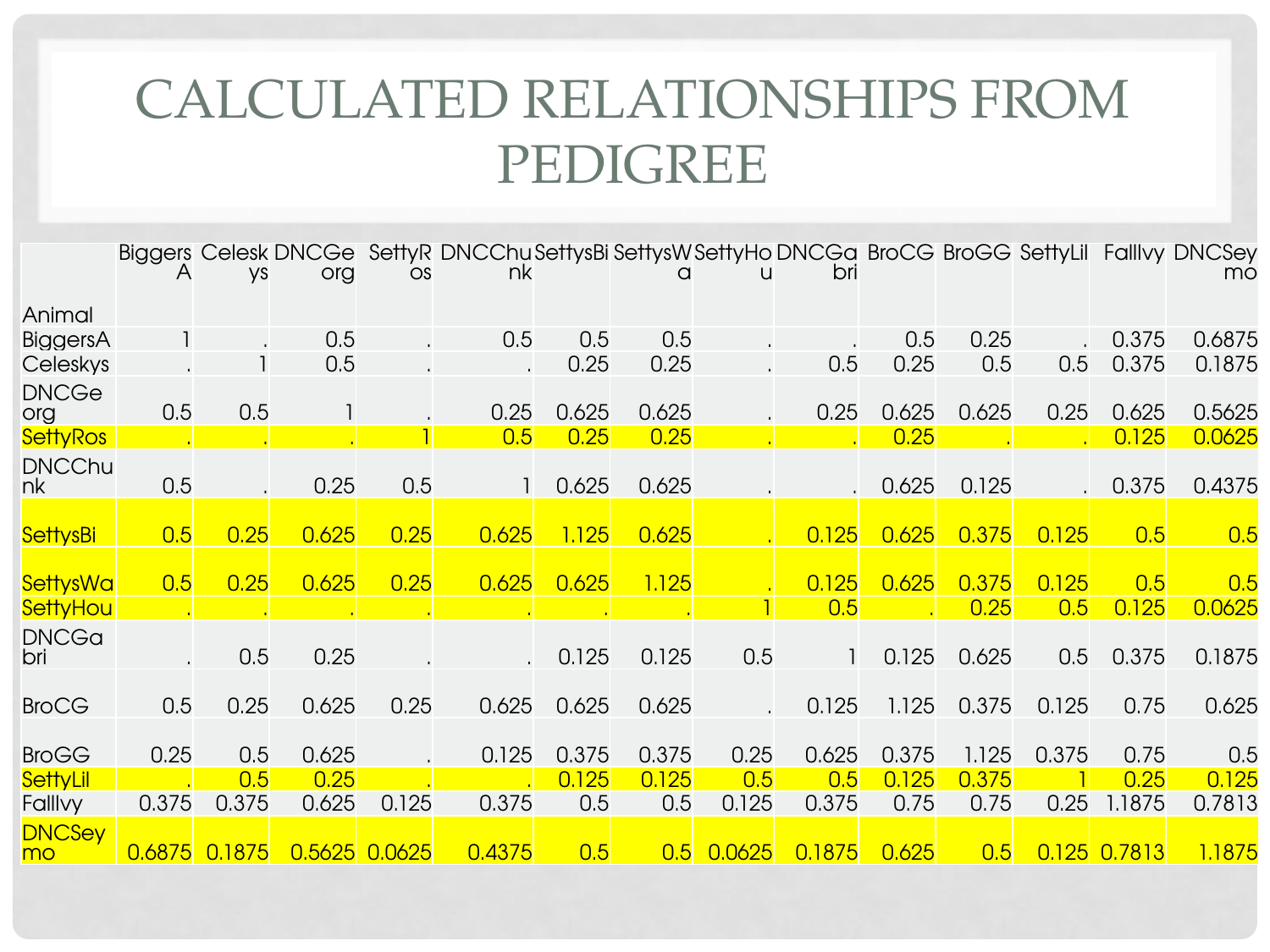

# Calculated Relationships from Pedigree
| Animal | BiggersA | Celeskys | DNCGeorg | SettyRos | DNCChunk | SettysBi | SettysWa | SettyHou | DNCGabri | BroCG | BroGG | SettyLil | FallIvy | DNCSeymo |
| --- | --- | --- | --- | --- | --- | --- | --- | --- | --- | --- | --- | --- | --- | --- |
| BiggersA | 1 | . | 0.5 | . | 0.5 | 0.5 | 0.5 | . | . | 0.5 | 0.25 | . | 0.375 | 0.6875 |
| Celeskys | . | 1 | 0.5 | . | . | 0.25 | 0.25 | . | 0.5 | 0.25 | 0.5 | 0.5 | 0.375 | 0.1875 |
| DNCGeorg | 0.5 | 0.5 | 1 | . | 0.25 | 0.625 | 0.625 | . | 0.25 | 0.625 | 0.625 | 0.25 | 0.625 | 0.5625 |
| SettyRos | . | . | . | 1 | 0.5 | 0.25 | 0.25 | . | . | 0.25 | . | . | 0.125 | 0.0625 |
| DNCChunk | 0.5 | . | 0.25 | 0.5 | 1 | 0.625 | 0.625 | . | . | 0.625 | 0.125 | . | 0.375 | 0.4375 |
| SettysBi | 0.5 | 0.25 | 0.625 | 0.25 | 0.625 | 1.125 | 0.625 | . | 0.125 | 0.625 | 0.375 | 0.125 | 0.5 | 0.5 |
| SettysWa | 0.5 | 0.25 | 0.625 | 0.25 | 0.625 | 0.625 | 1.125 | . | 0.125 | 0.625 | 0.375 | 0.125 | 0.5 | 0.5 |
| SettyHou | . | . | . | . | . | . | . | 1 | 0.5 | . | 0.25 | 0.5 | 0.125 | 0.0625 |
| DNCGabri | . | 0.5 | 0.25 | . | . | 0.125 | 0.125 | 0.5 | 1 | 0.125 | 0.625 | 0.5 | 0.375 | 0.1875 |
| BroCG | 0.5 | 0.25 | 0.625 | 0.25 | 0.625 | 0.625 | 0.625 | . | 0.125 | 1.125 | 0.375 | 0.125 | 0.75 | 0.625 |
| BroGG | 0.25 | 0.5 | 0.625 | . | 0.125 | 0.375 | 0.375 | 0.25 | 0.625 | 0.375 | 1.125 | 0.375 | 0.75 | 0.5 |
| SettyLil | . | 0.5 | 0.25 | . | . | 0.125 | 0.125 | 0.5 | 0.5 | 0.125 | 0.375 | 1 | 0.25 | 0.125 |
| FallIvy | 0.375 | 0.375 | 0.625 | 0.125 | 0.375 | 0.5 | 0.5 | 0.125 | 0.375 | 0.75 | 0.75 | 0.25 | 1.1875 | 0.7813 |
| DNCSeymo | 0.6875 | 0.1875 | 0.5625 | 0.0625 | 0.4375 | 0.5 | 0.5 | 0.0625 | 0.1875 | 0.625 | 0.5 | 0.125 | 0.7813 | 1.1875 |